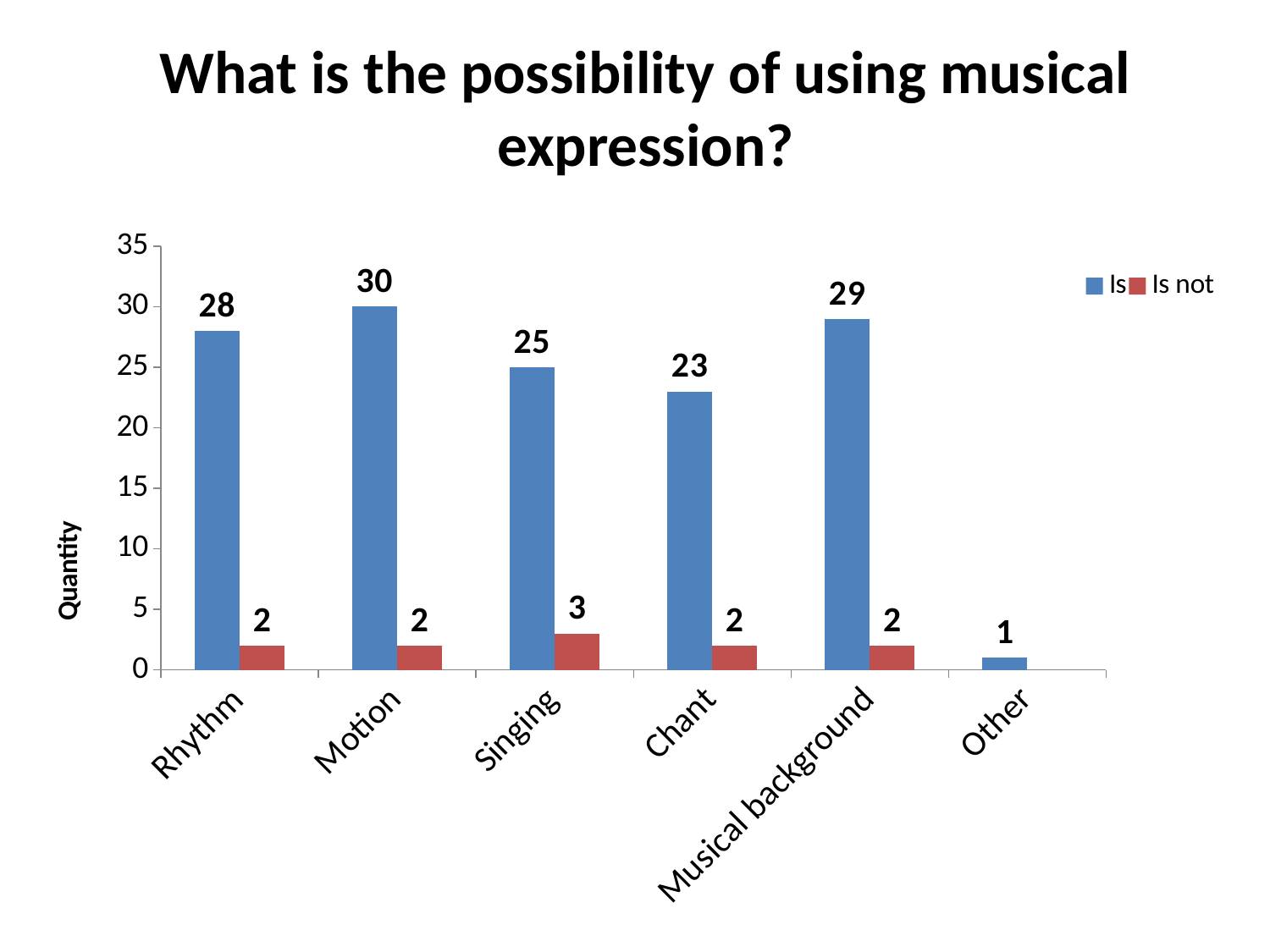

# What is the possibility of using musical expression?

### Chart

| Category | Is | Is not |
|---|---|---|
| Rhythm | 28.0 | 2.0 |
| Motion | 30.0 | 2.0 |
| Singing | 25.0 | 3.0 |
| Chant | 23.0 | 2.0 |
| Musical background | 29.0 | 2.0 |
| Other | 1.0 | 0.0 |